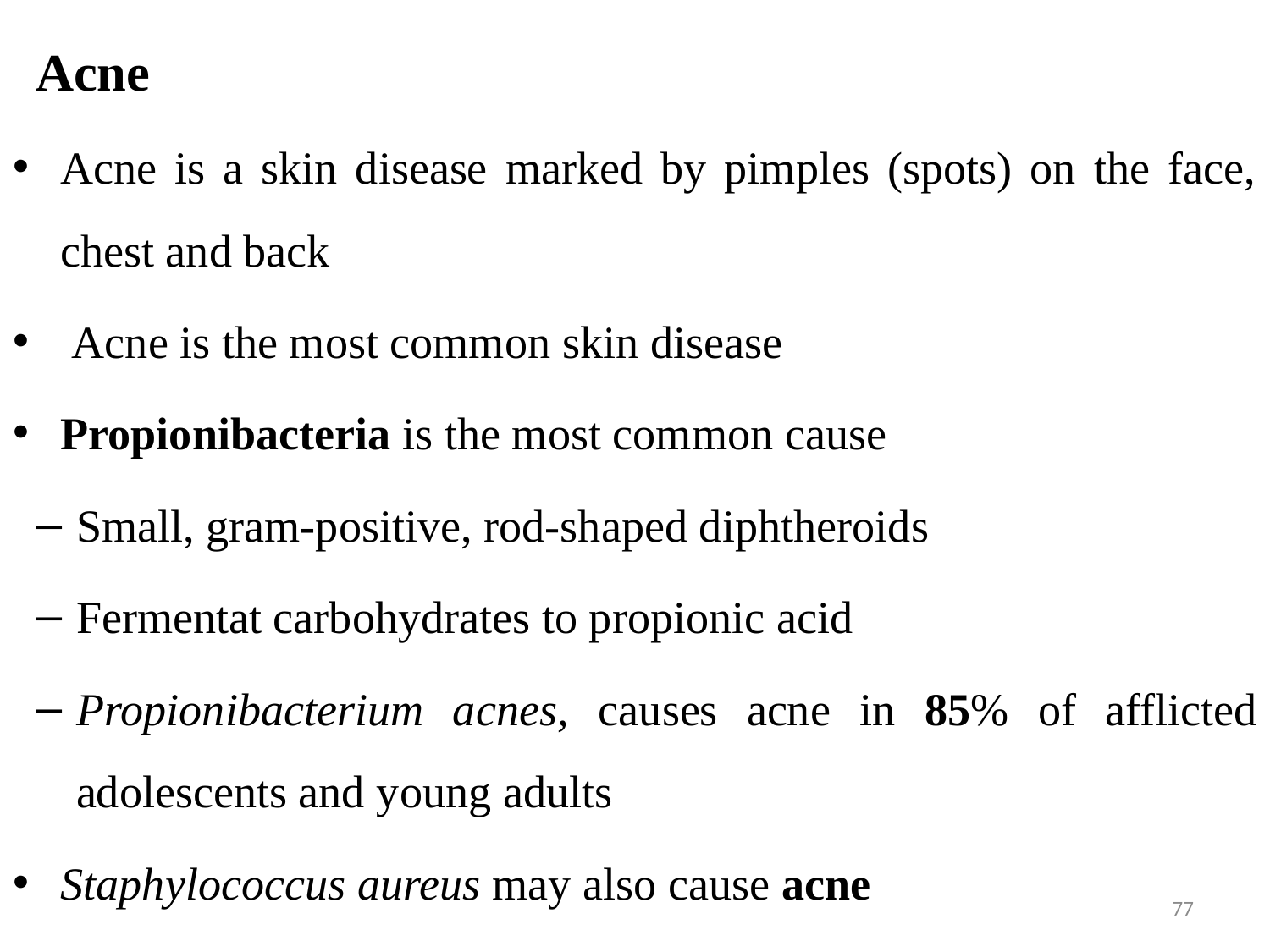

Acne
Acne is a skin disease marked by pimples (spots) on the face, chest and back
 Acne is the most common skin disease
Propionibacteria is the most common cause
Small, gram-positive, rod-shaped diphtheroids
Fermentat carbohydrates to propionic acid
Propionibacterium acnes, causes acne in 85% of afflicted adolescents and young adults
Staphylococcus aureus may also cause acne
77